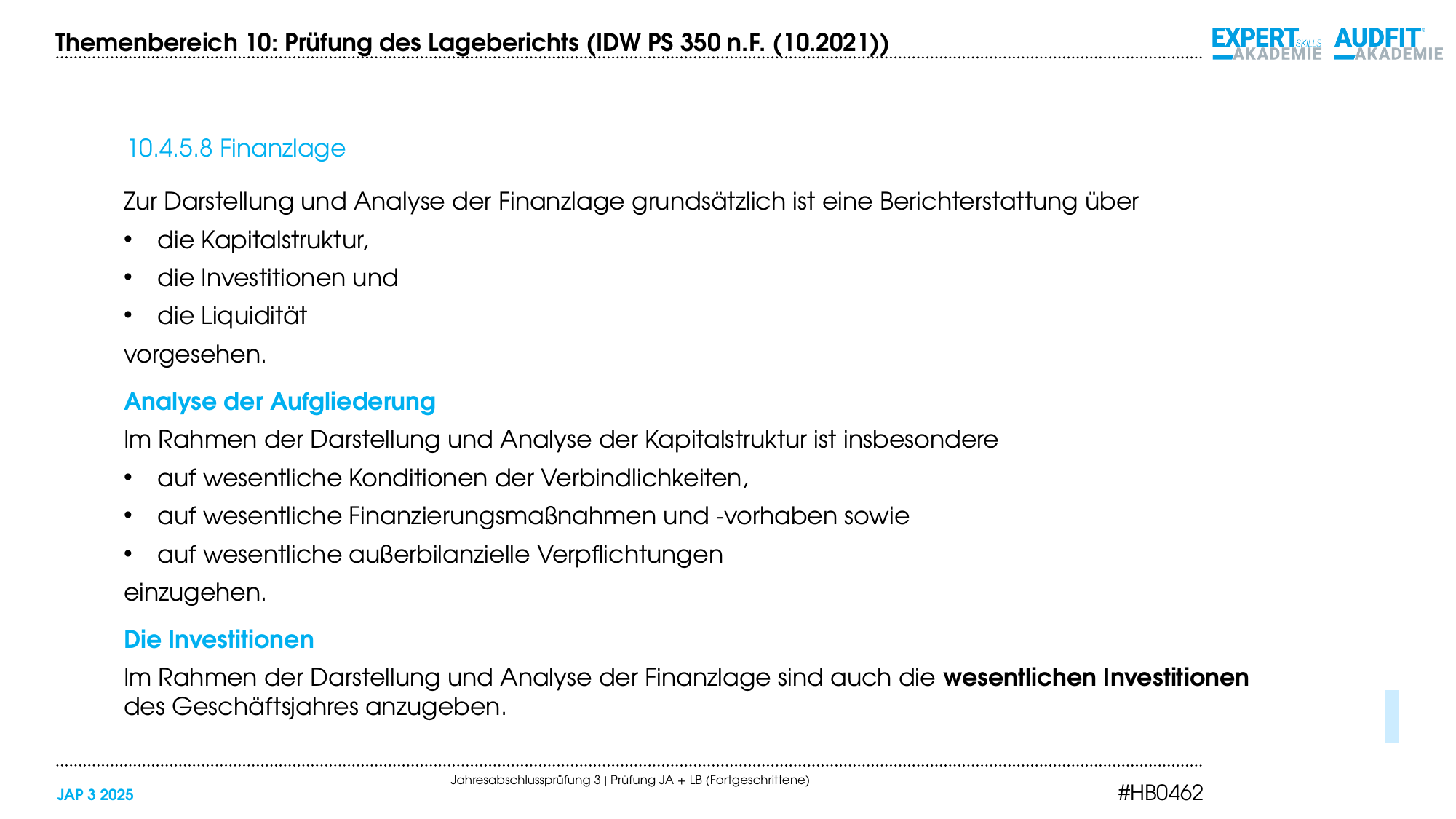

Themenbereich 10: Prüfung des Lageberichts (IDW PS 350 n.F. (10.2021))
10.4.5.8 Finanzlage
Zur Darstellung und Analyse der Finanzlage grundsätzlich ist eine Berichterstattung über
die Kapitalstruktur,
die Investitionen und
die Liquidität
vorgesehen.
Analyse der Aufgliederung
Im Rahmen der Darstellung und Analyse der Kapitalstruktur ist insbesondere
auf wesentliche Konditionen der Verbindlichkeiten,
auf wesentliche Finanzierungsmaßnahmen und -vorhaben sowie
auf wesentliche außerbilanzielle Verpflichtungen
einzugehen.
Die Investitionen
Im Rahmen der Darstellung und Analyse der Finanzlage sind auch die wesentlichen Investitionen
des Geschäftsjahres anzugeben.

05/2025